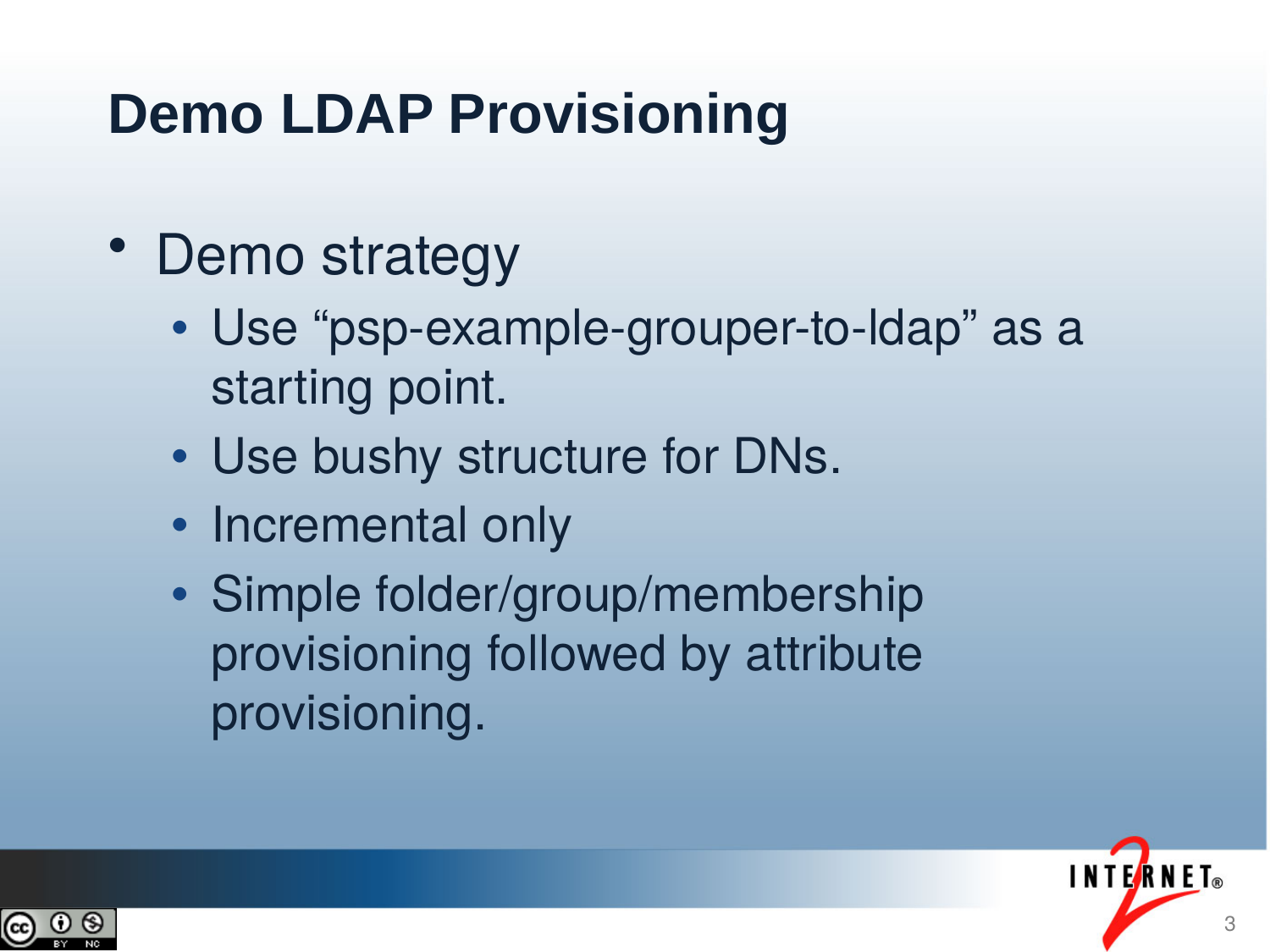

# Demo LDAP Provisioning
Demo strategy
Use “psp-example-grouper-to-ldap” as a starting point.
Use bushy structure for DNs.
Incremental only
Simple folder/group/membership provisioning followed by attribute provisioning.
3